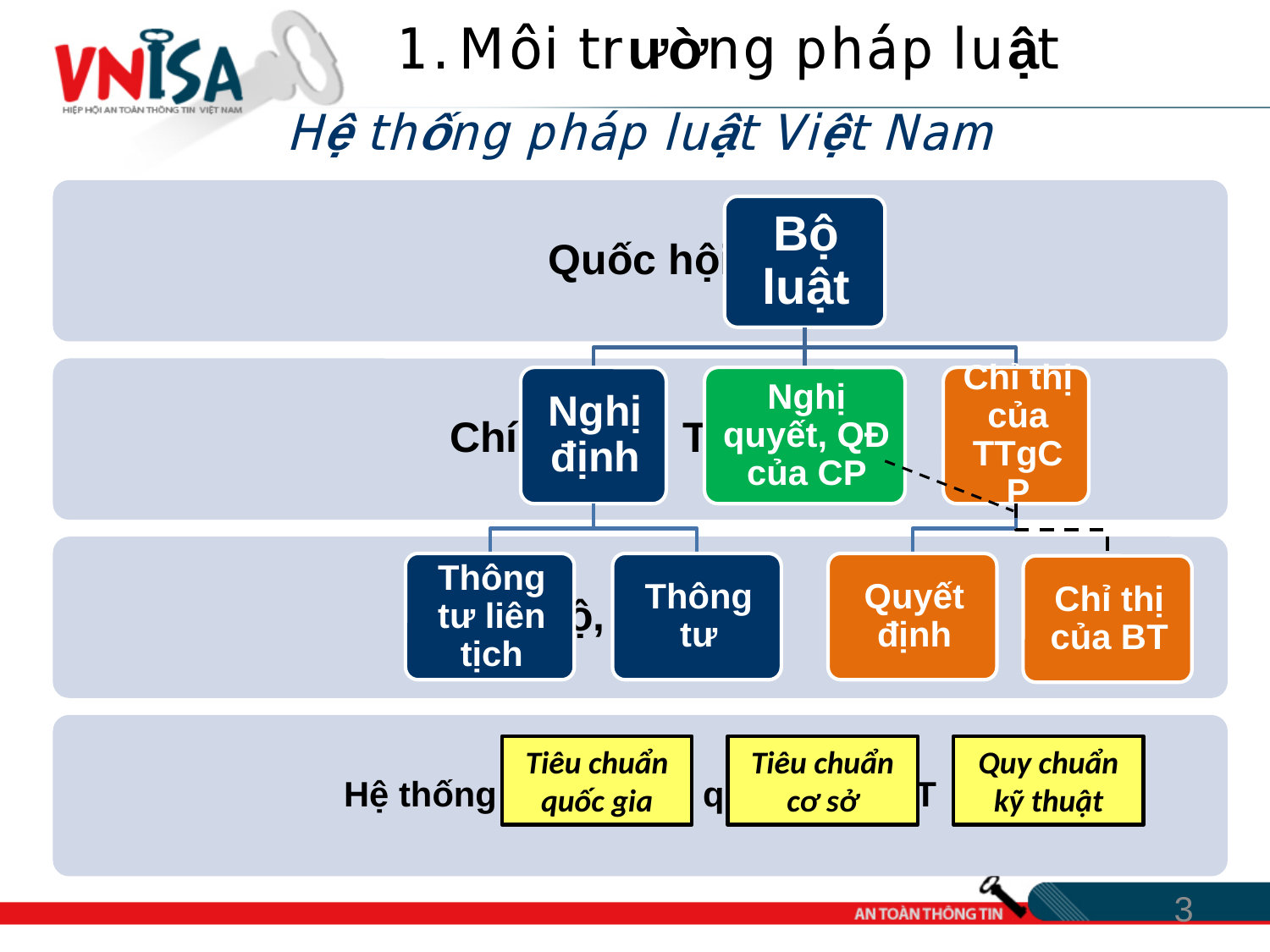

Môi trường pháp luật
Hệ thống pháp luật Việt Nam
Hệ thống tiêu chuẩn, quy chuẩn KT
Bộ, ngành
Chính phủ, TTg CP
Quốc hội
Bộ luật
Nghị định
Thông tư liên tịch
Thông tư
Nghị quyết, QĐ của CP
Chỉ thị của TTgCP
Quyết định
Chỉ thị của BT
Tiêu chuẩn quốc gia
Tiêu chuẩn cơ sở
Quy chuẩn kỹ thuật
3